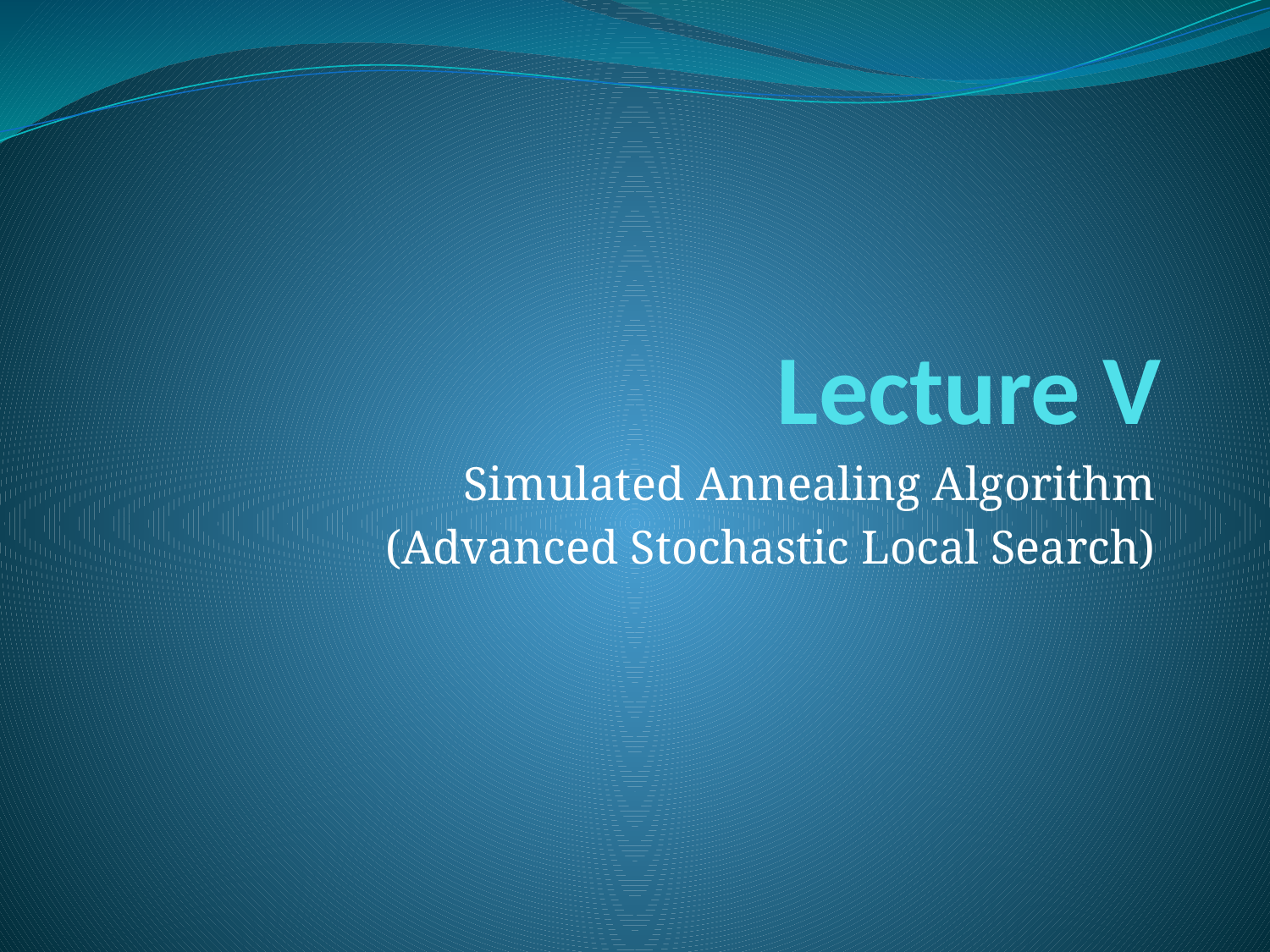

# Lecture V
Simulated Annealing Algorithm
(Advanced Stochastic Local Search)